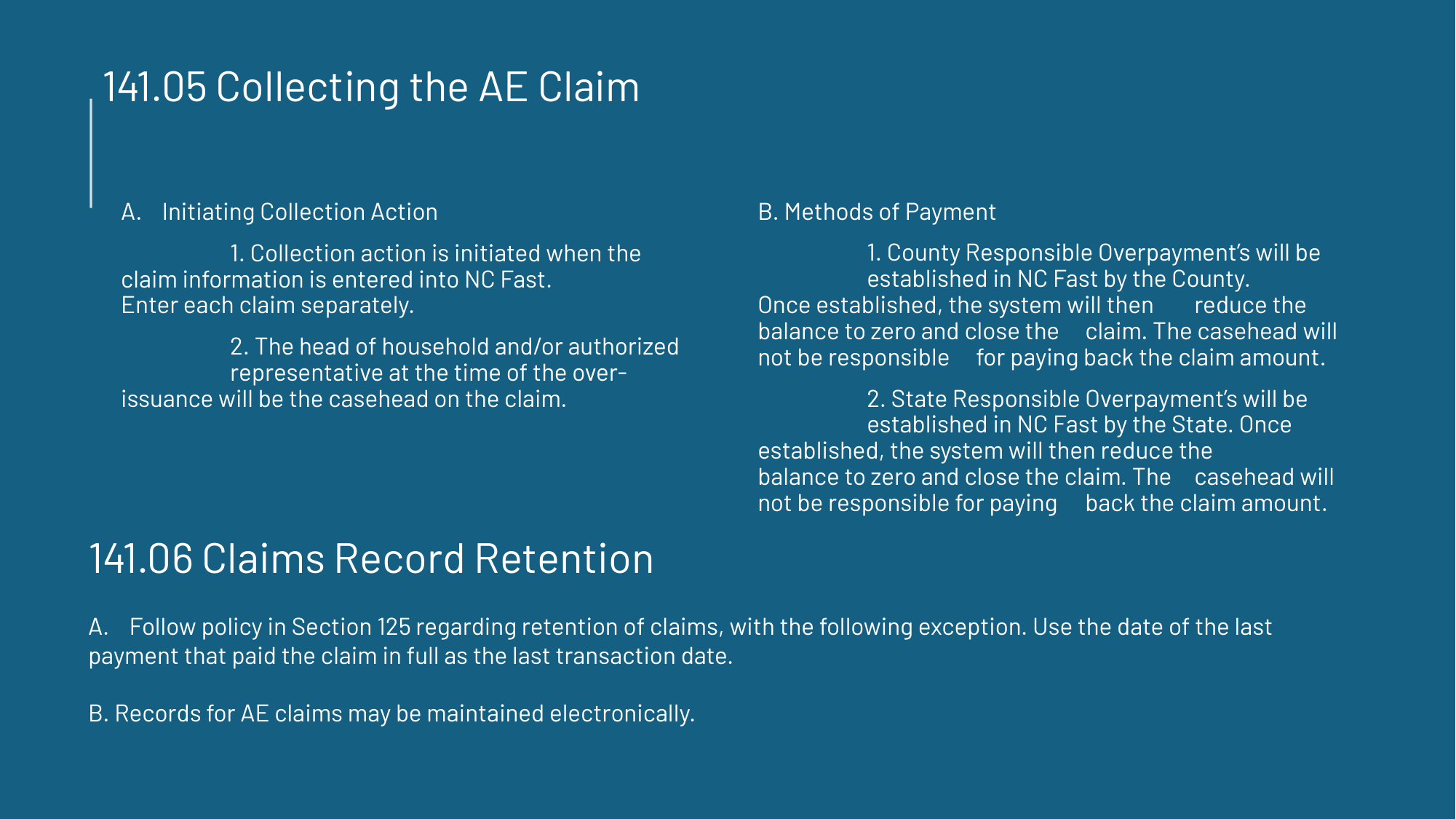

# 141.05 Collecting the AE Claim
Initiating Collection Action
	1. Collection action is initiated when the 	claim information is entered into NC Fast. 	Enter each claim separately.
	2. The head of household and/or authorized 	representative at the time of the over-	issuance will be the casehead on the claim.
B. Methods of Payment
	1. County Responsible Overpayment’s will be 	established in NC Fast by the County. 	Once established, the system will then 	reduce the balance to zero and close the  	claim. The casehead will not be responsible 	for paying back the claim amount.
	2. State Responsible Overpayment’s will be 	established in NC Fast by the State. Once 	established, the system will then reduce the 	balance to zero and close the claim. The 	casehead will not be responsible for paying 	back the claim amount.

141.06 Claims Record Retention

Follow policy in Section 125 regarding retention of claims, with the following exception. Use the date of the last
payment that paid the claim in full as the last transaction date.

B. Records for AE claims may be maintained electronically.